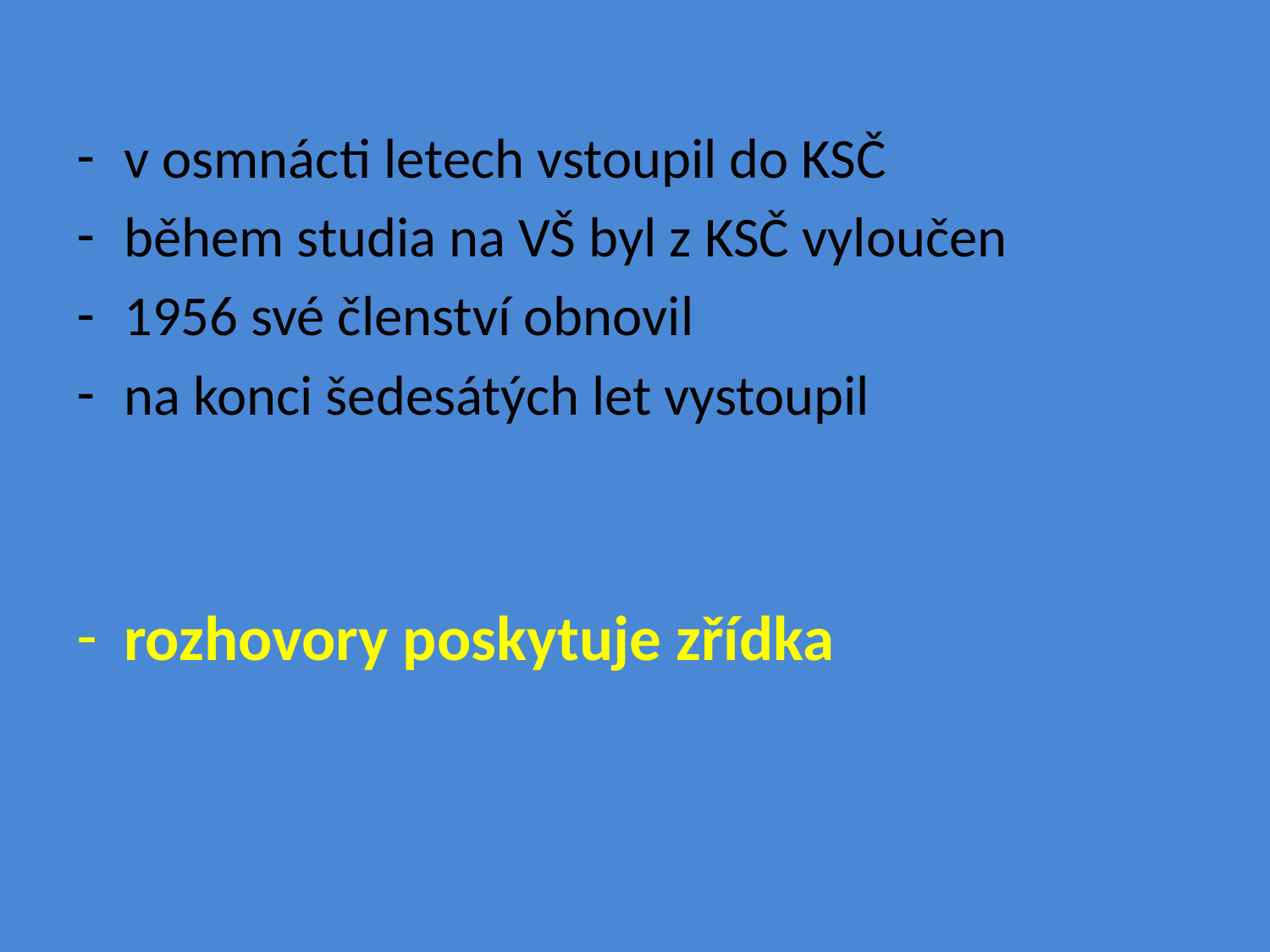

v osmnácti letech vstoupil do KSČ
během studia na VŠ byl z KSČ vyloučen
1956 své členství obnovil
na konci šedesátých let vystoupil

rozhovory poskytuje zřídka